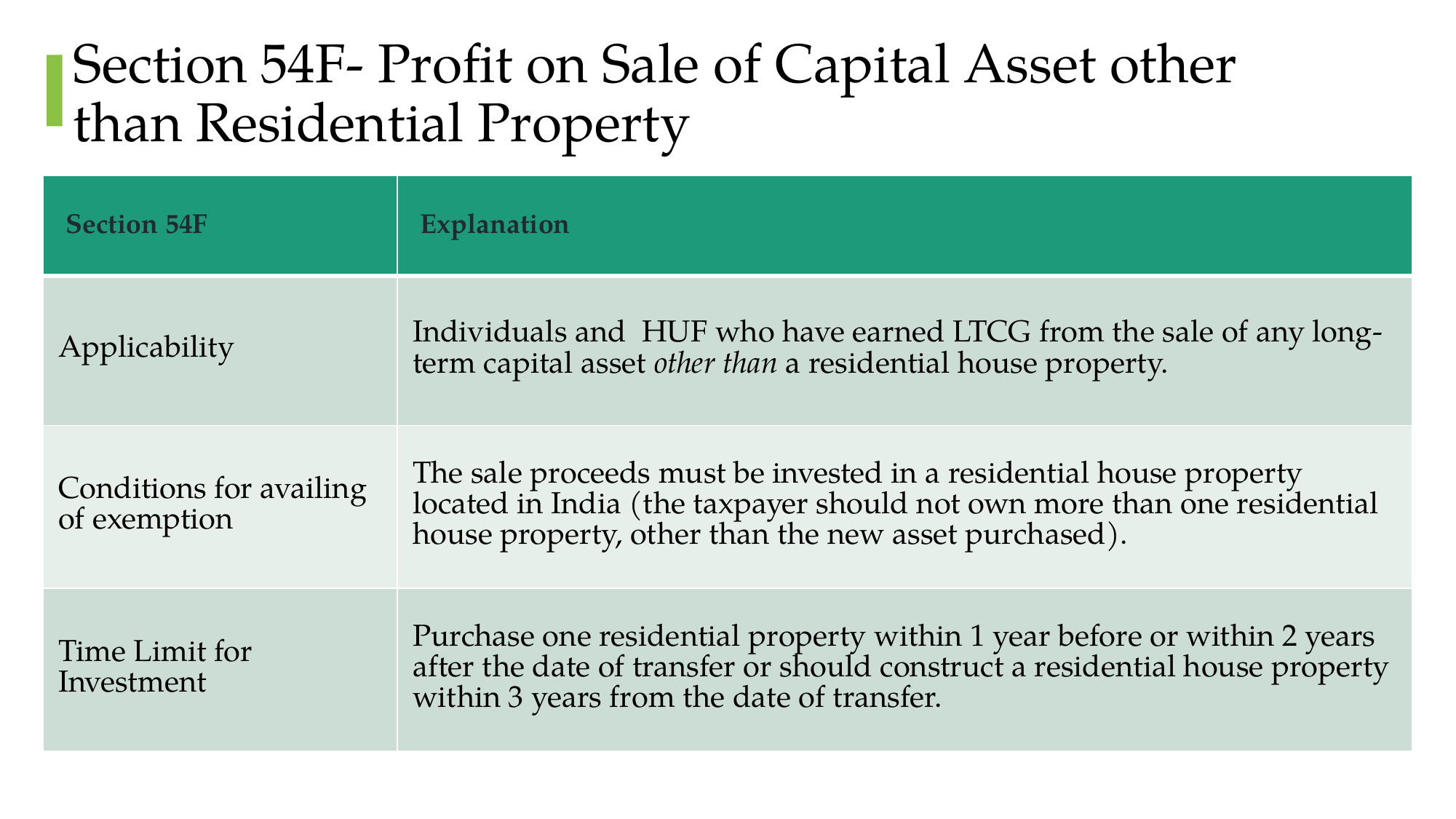

# Section 54F- Profit on Sale of Capital Asset other than Residential Property

| Section 54F | Explanation |
| --- | --- |
| Applicability | Individuals and  HUF who have earned LTCG from the sale of any long-term capital asset other than a residential house property. |
| Conditions for availing of exemption | The sale proceeds must be invested in a residential house property located in India (the taxpayer should not own more than one residential house property, other than the new asset purchased). |
| Time Limit for Investment | Purchase one residential property within 1 year before or within 2 years after the date of transfer or should construct a residential house property within 3 years from the date of transfer. |